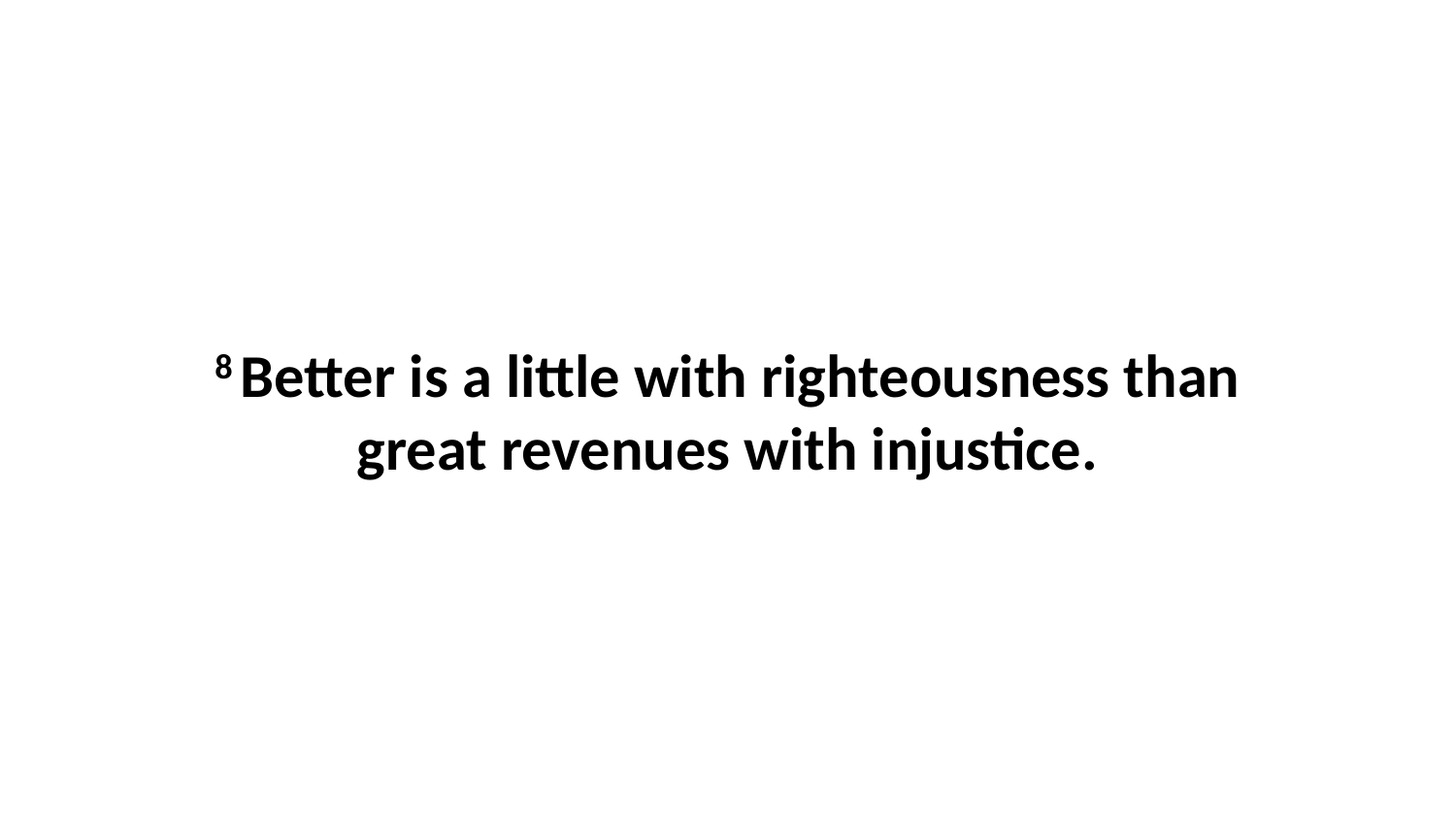

8 Better is a little with righteousness than great revenues with injustice.